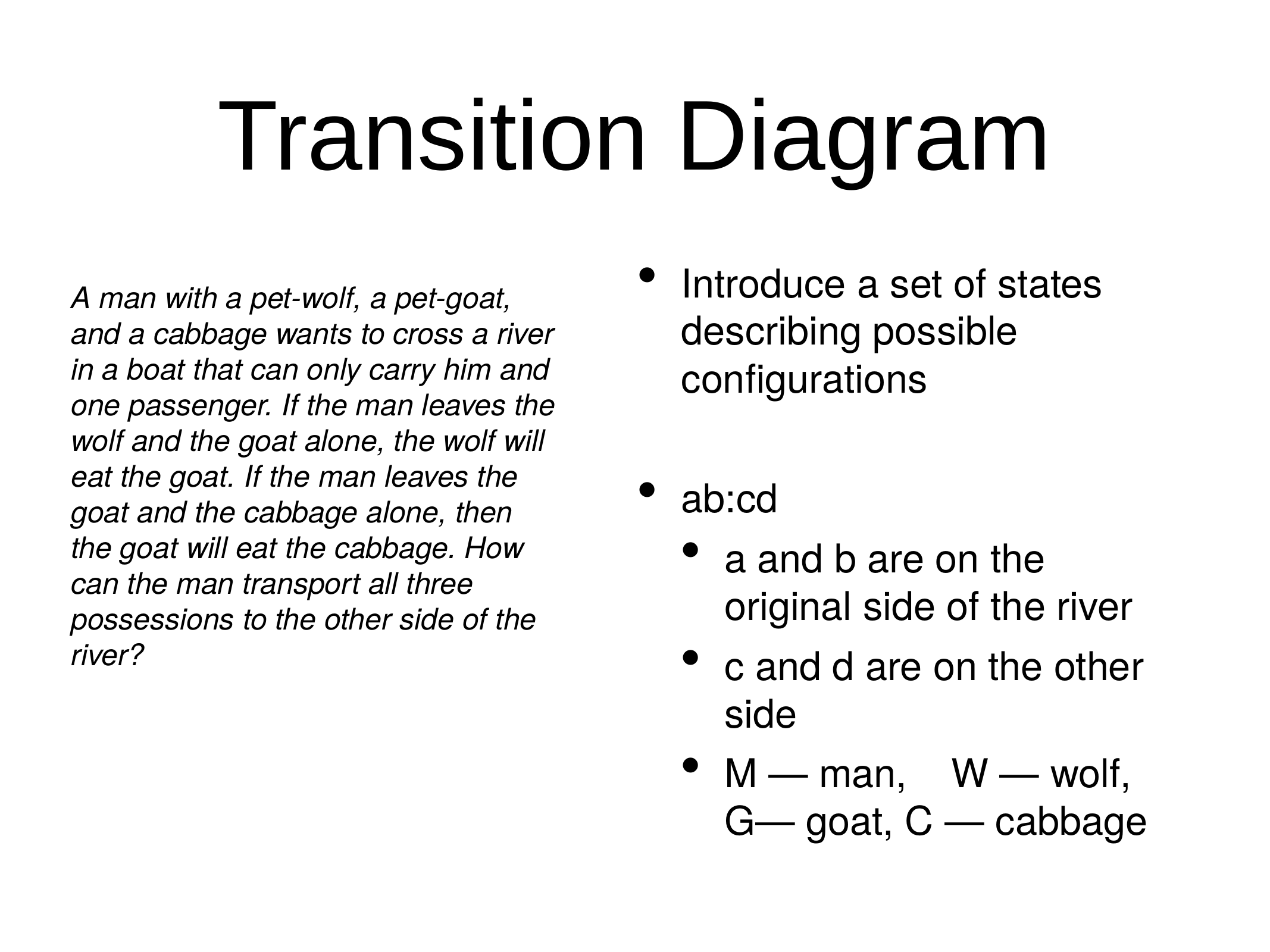

# Transition Diagram
Introduce a set of states describing possible configurations

ab:cd
a and b are on the original side of the river
c and d are on the other side
M — man,    W — wolf, G— goat, C — cabbage
A man with a pet-wolf, a pet-goat,
and a cabbage wants to cross a river
in a boat that can only carry him and
one passenger. If the man leaves the
wolf and the goat alone, the wolf will
eat the goat. If the man leaves the
goat and the cabbage alone, then
the goat will eat the cabbage. How
can the man transport all three
possessions to the other side of the
river?